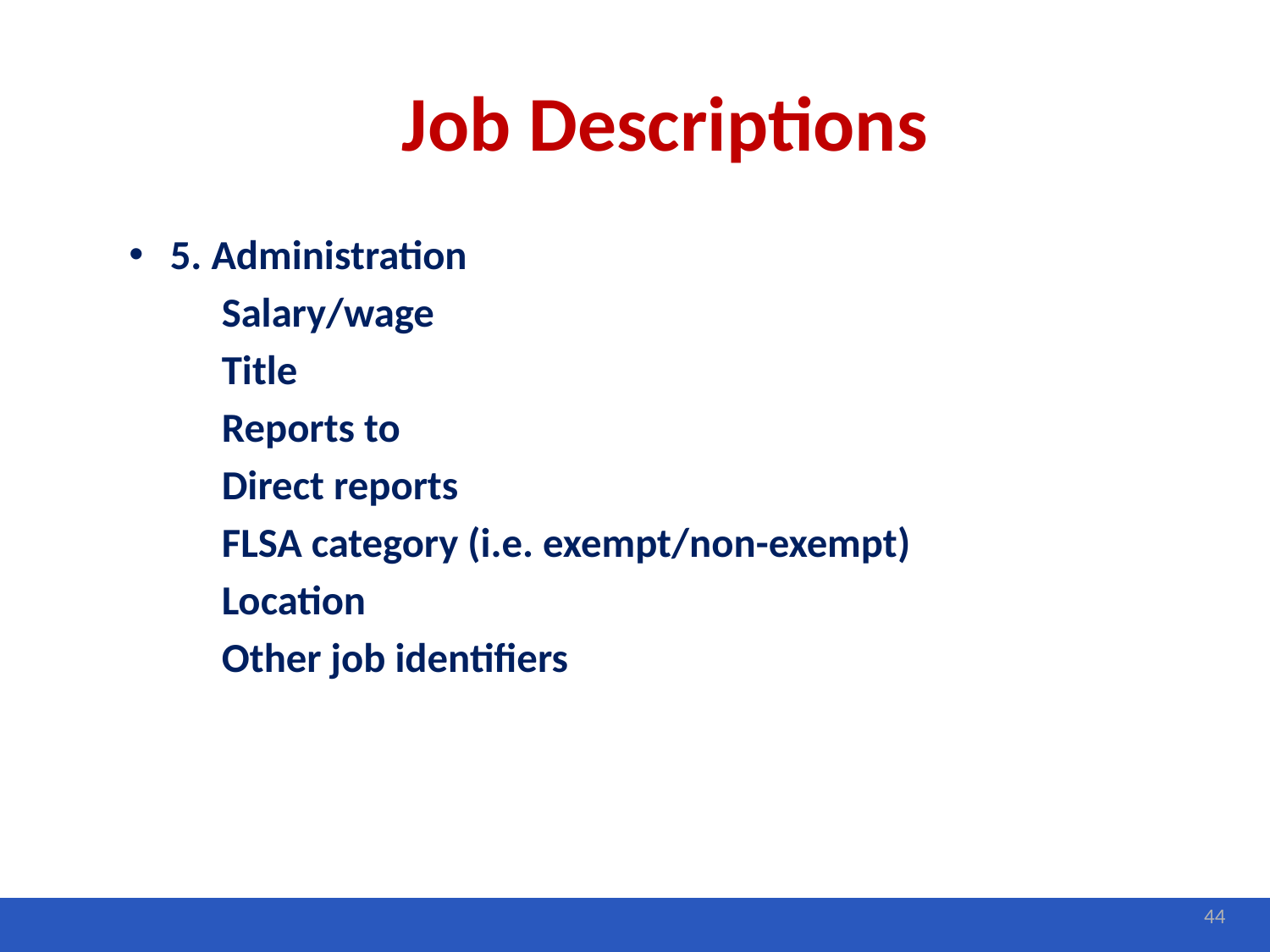

# Job Descriptions
5. Administration
	Salary/wage
	Title
	Reports to
	Direct reports
	FLSA category (i.e. exempt/non-exempt)
	Location
	Other job identifiers

44